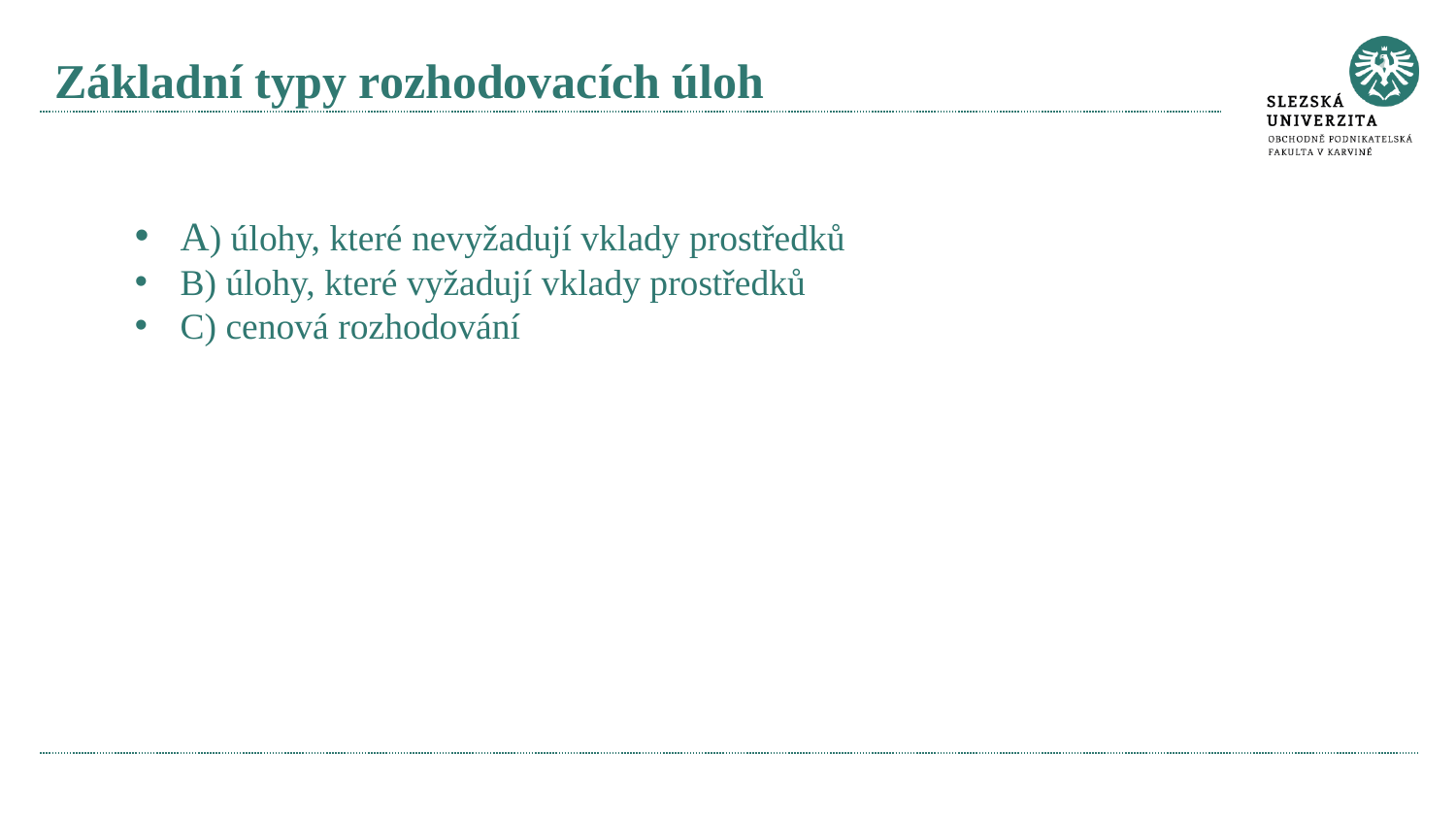

# Základní typy rozhodovacích úloh

A) úlohy, které nevyžadují vklady prostředků
B) úlohy, které vyžadují vklady prostředků
C) cenová rozhodování